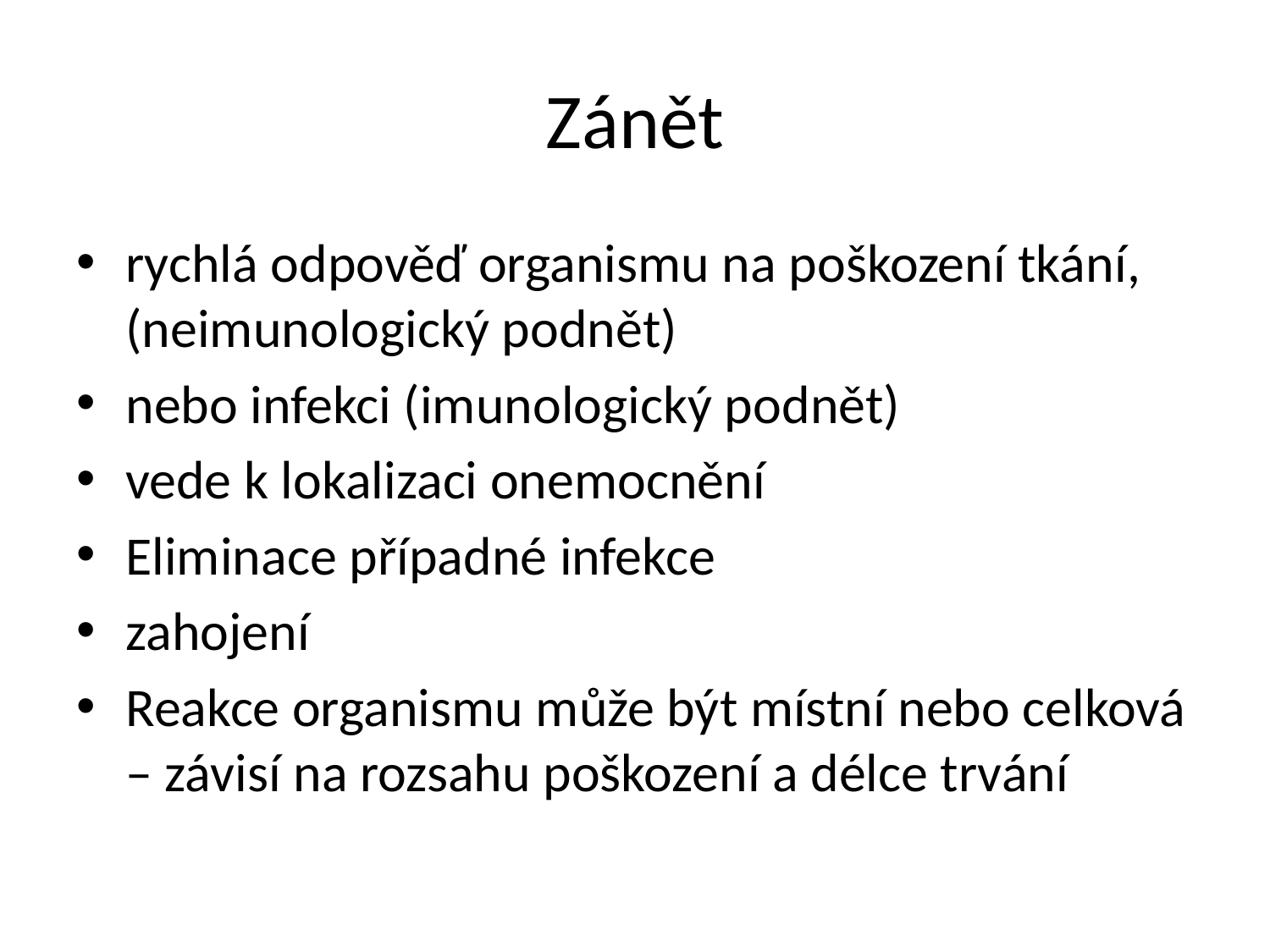

# Zánět
rychlá odpověď organismu na poškození tkání, (neimunologický podnět)
nebo infekci (imunologický podnět)
vede k lokalizaci onemocnění
Eliminace případné infekce
zahojení
Reakce organismu může být místní nebo celková – závisí na rozsahu poškození a délce trvání